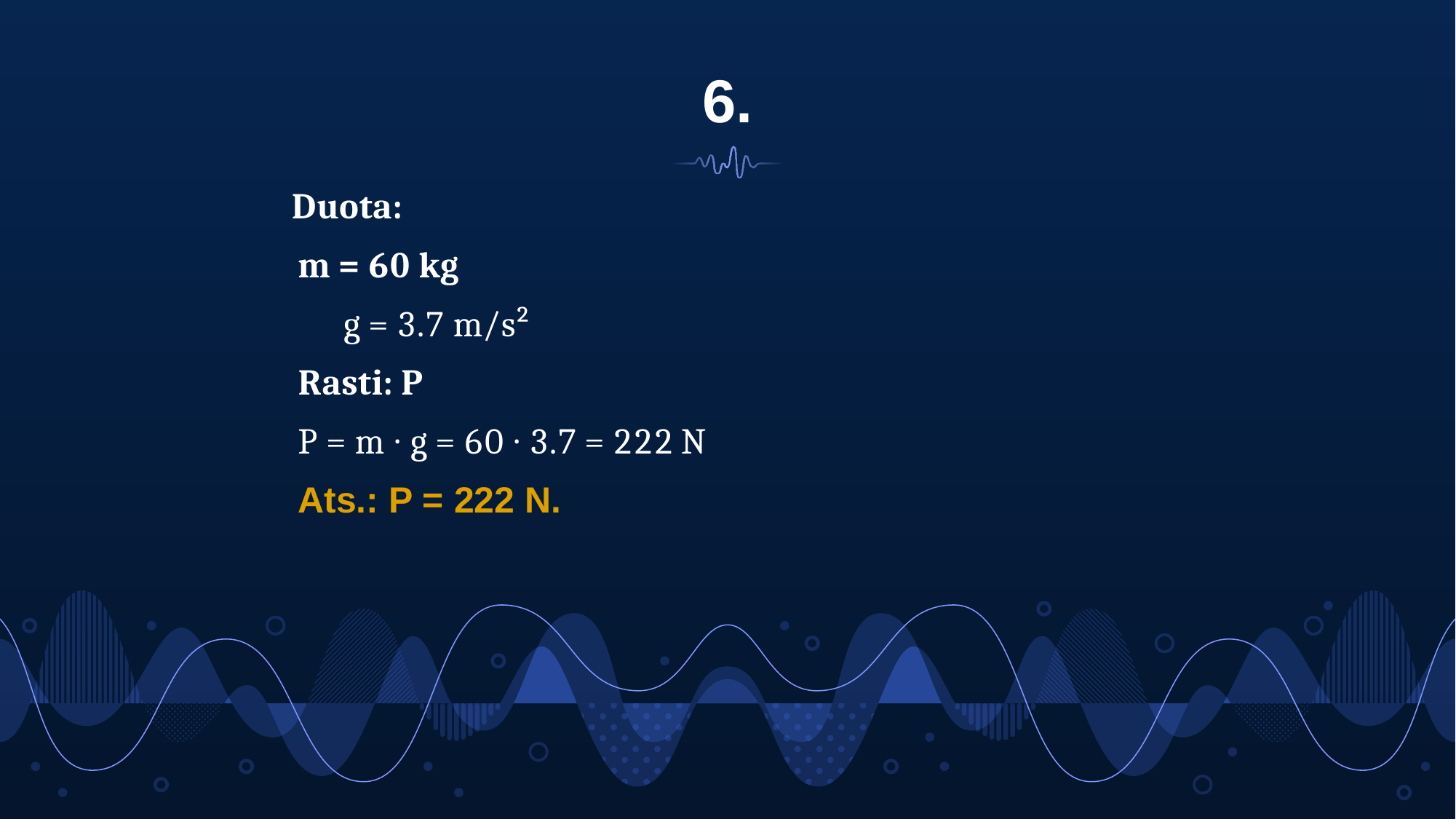

# 6.
        Duota:
           m = 60 kg
	   g = 3.7 m/s²
           Rasti: P
           P = m ∙ g = 60 ∙ 3.7 = 222 N
           Ats.: P = 222 N.